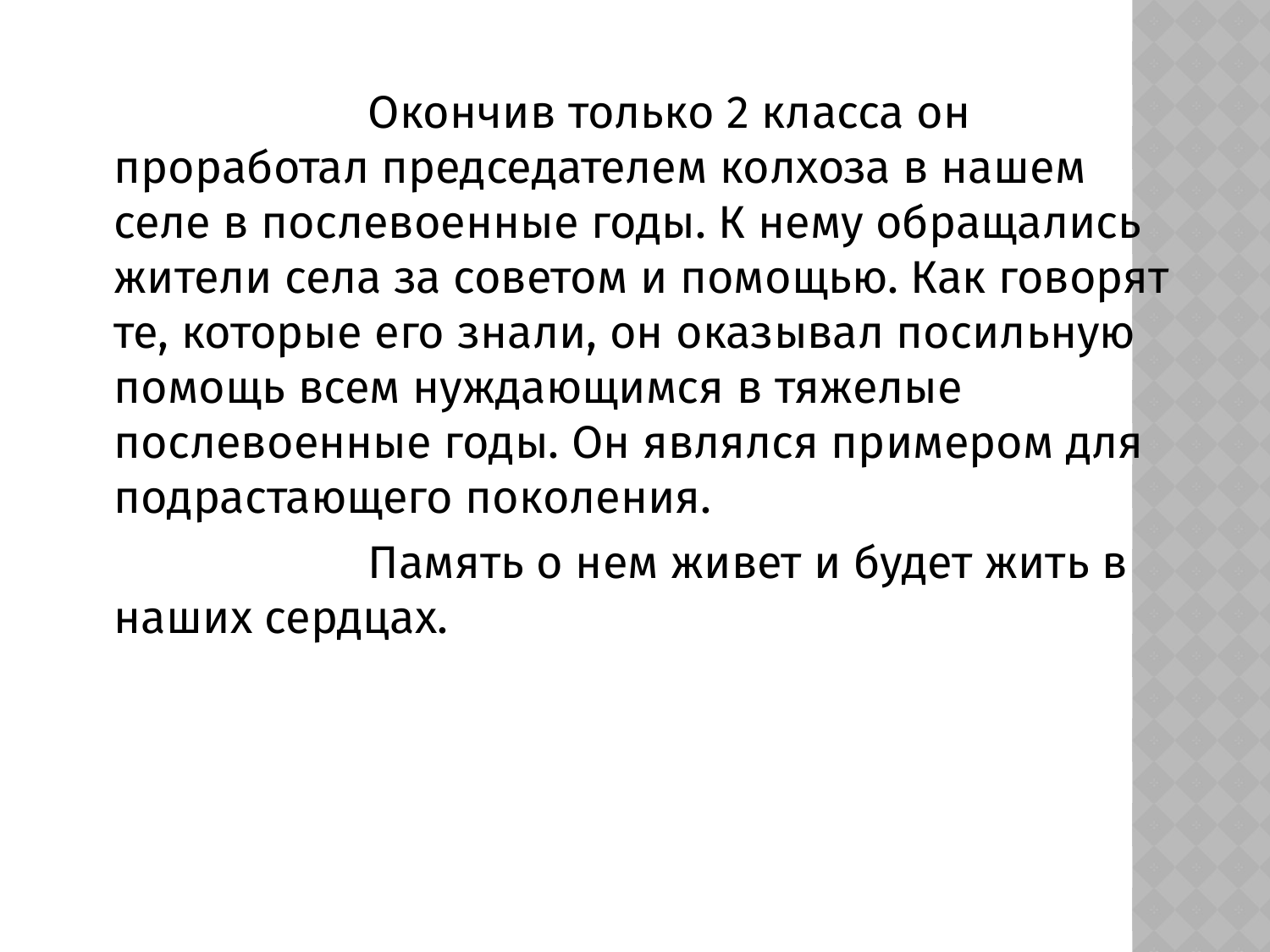

Окончив только 2 класса он проработал председателем колхоза в нашем селе в послевоенные годы. К нему обращались жители села за советом и помощью. Как говорят те, которые его знали, он оказывал посильную помощь всем нуждающимся в тяжелые послевоенные годы. Он являлся примером для подрастающего поколения.
			Память о нем живет и будет жить в наших сердцах.